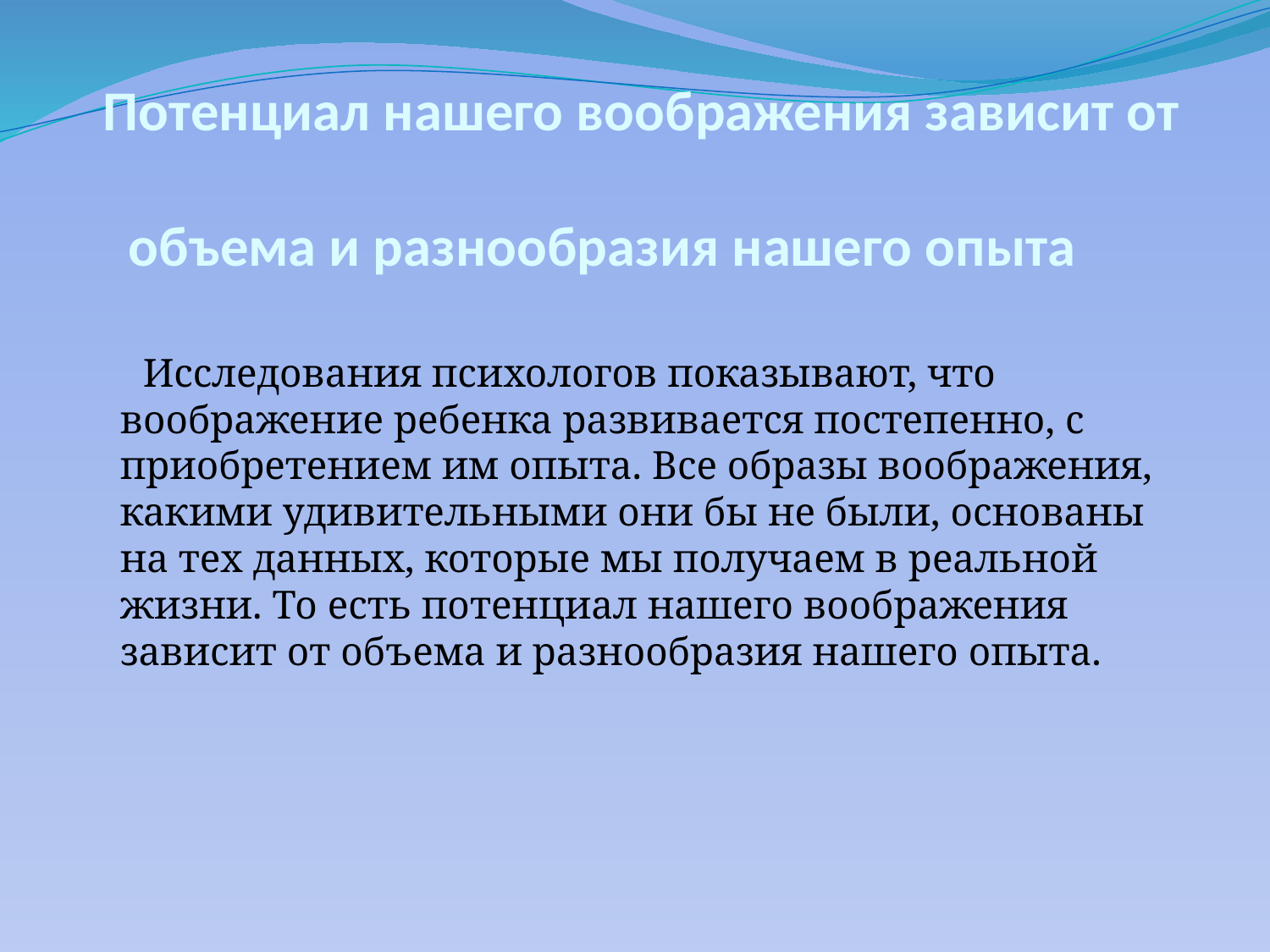

# Потенциал нашего воображения зависит от объема и разнообразия нашего опыта

      Исследования психологов показывают, что воображение ребенка развивается постепенно, с приобретением им опыта. Все образы воображения, какими удивительными они бы не были, основаны на тех данных, которые мы получаем в реальной жизни. То есть потенциал нашего воображения зависит от объема и разнообразия нашего опыта.